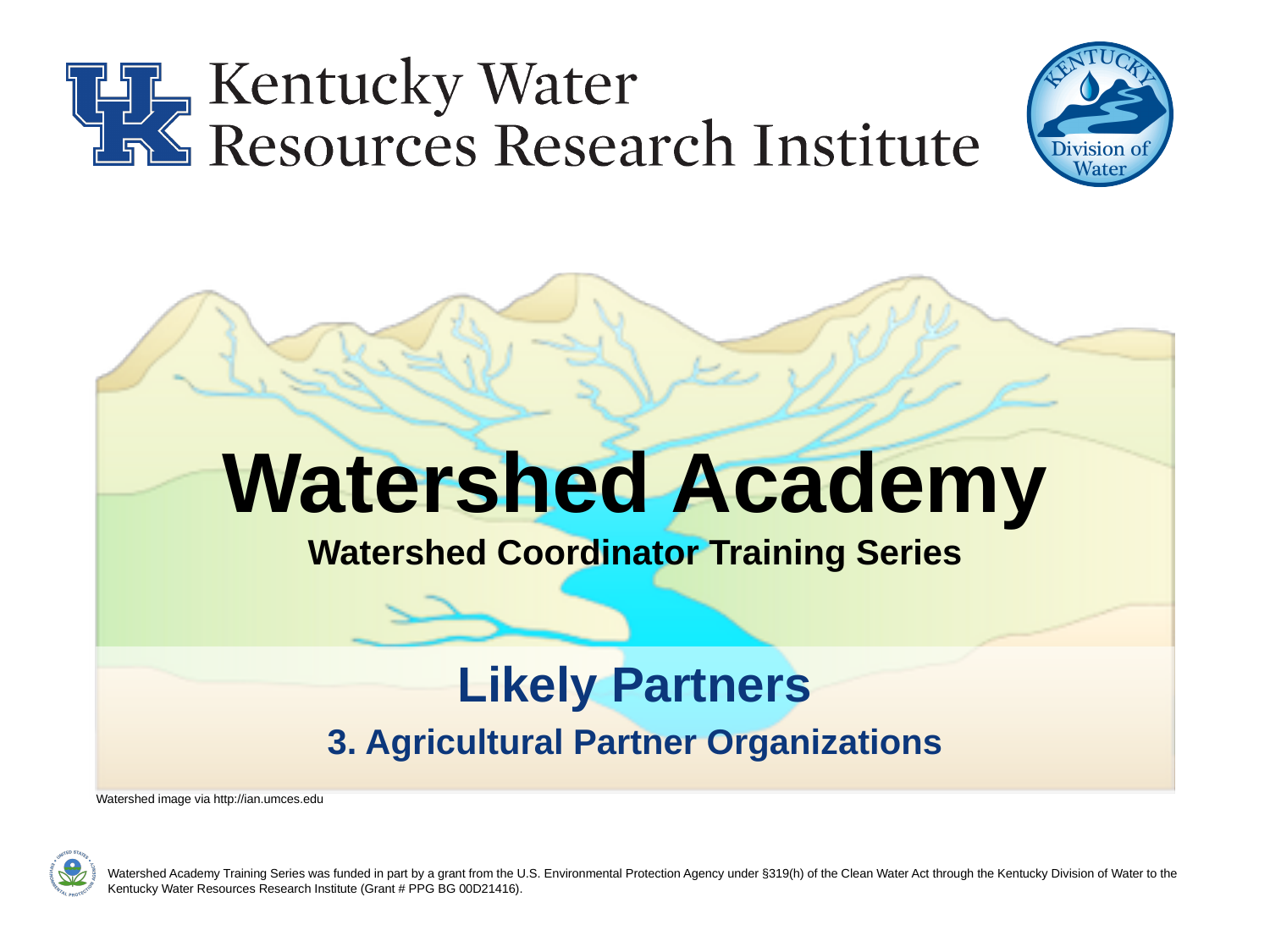

# Watershed Academy Watershed Coordinator Training Series
Likely Partners
3. Agricultural Partner Organizations